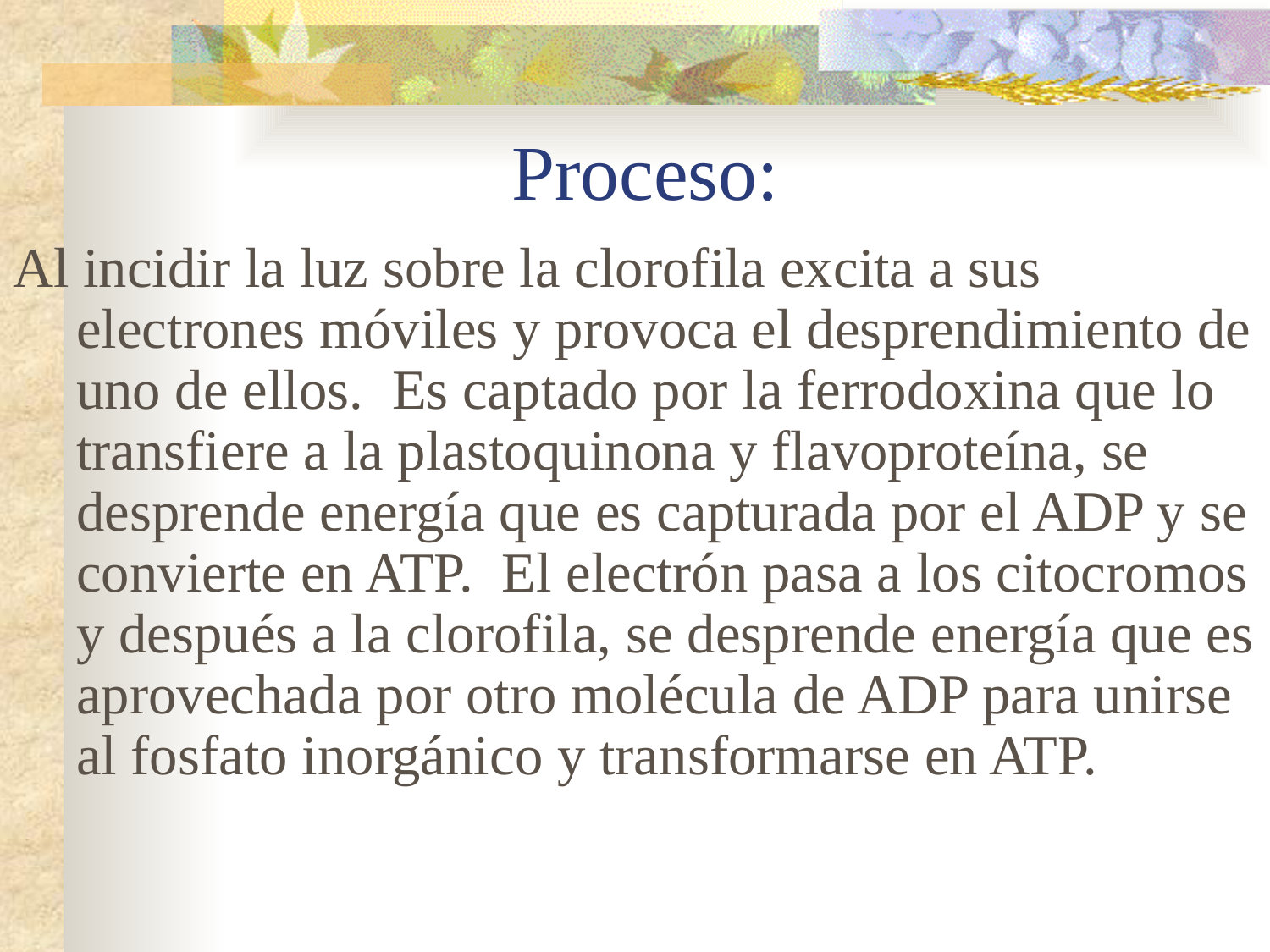

# Proceso:
Al incidir la luz sobre la clorofila excita a sus electrones móviles y provoca el desprendimiento de uno de ellos.  Es captado por la ferrodoxina que lo transfiere a la plastoquinona y flavoproteína, se desprende energía que es capturada por el ADP y se convierte en ATP.  El electrón pasa a los citocromos y después a la clorofila, se desprende energía que es aprovechada por otro molécula de ADP para unirse al fosfato inorgánico y transformarse en ATP.